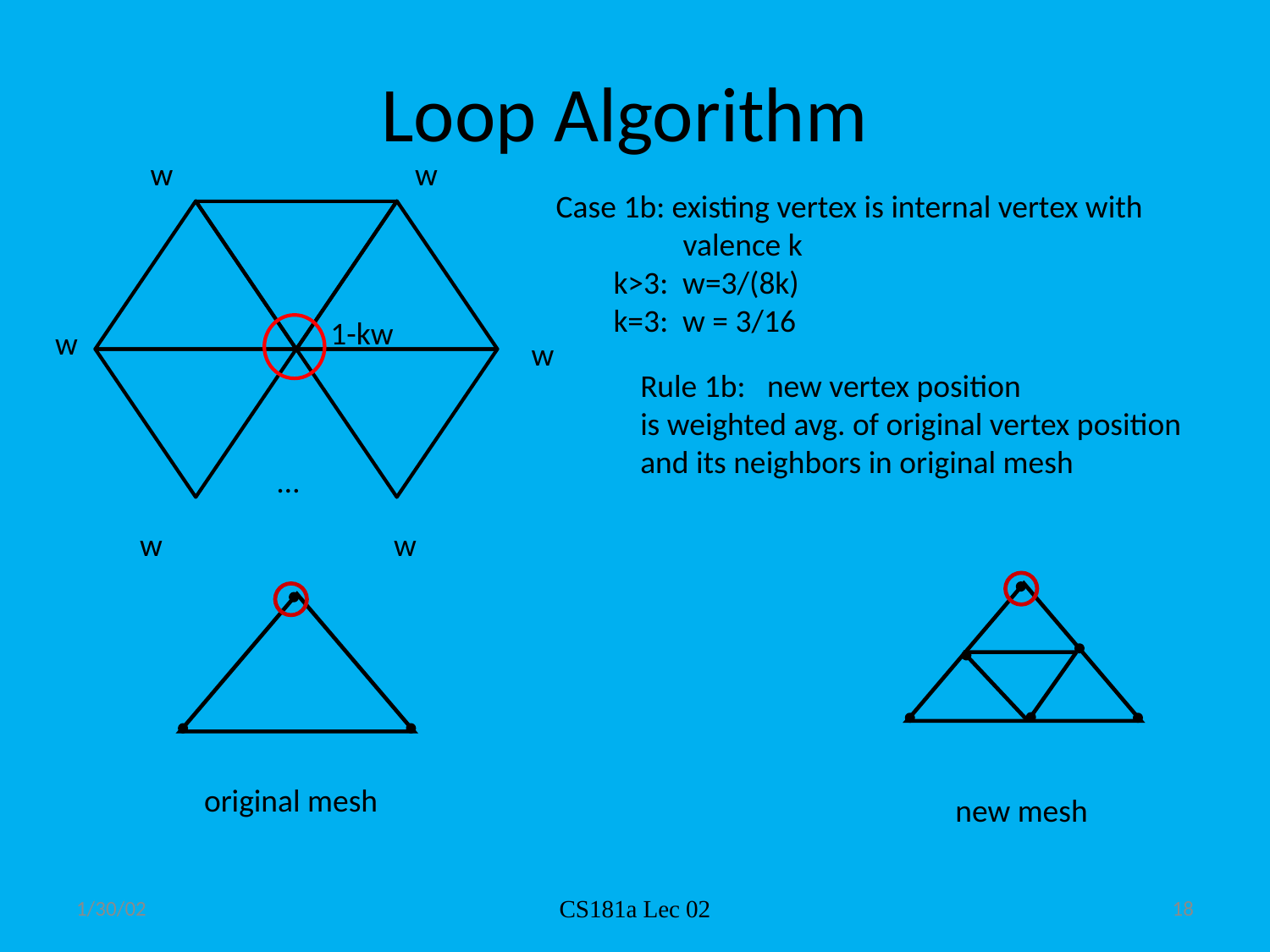

# Loop Algorithm
w
w

1-kw
w
w
w
w
Case 1b: existing vertex is internal vertex with
	valence k
        k>3:  w=3/(8k)
        k=3:  w = 3/16
Rule 1b:   new vertex position
is weighted avg. of original vertex position
and its neighbors in original mesh
…

original mesh
new mesh
1/30/02
CS181a Lec 02
18